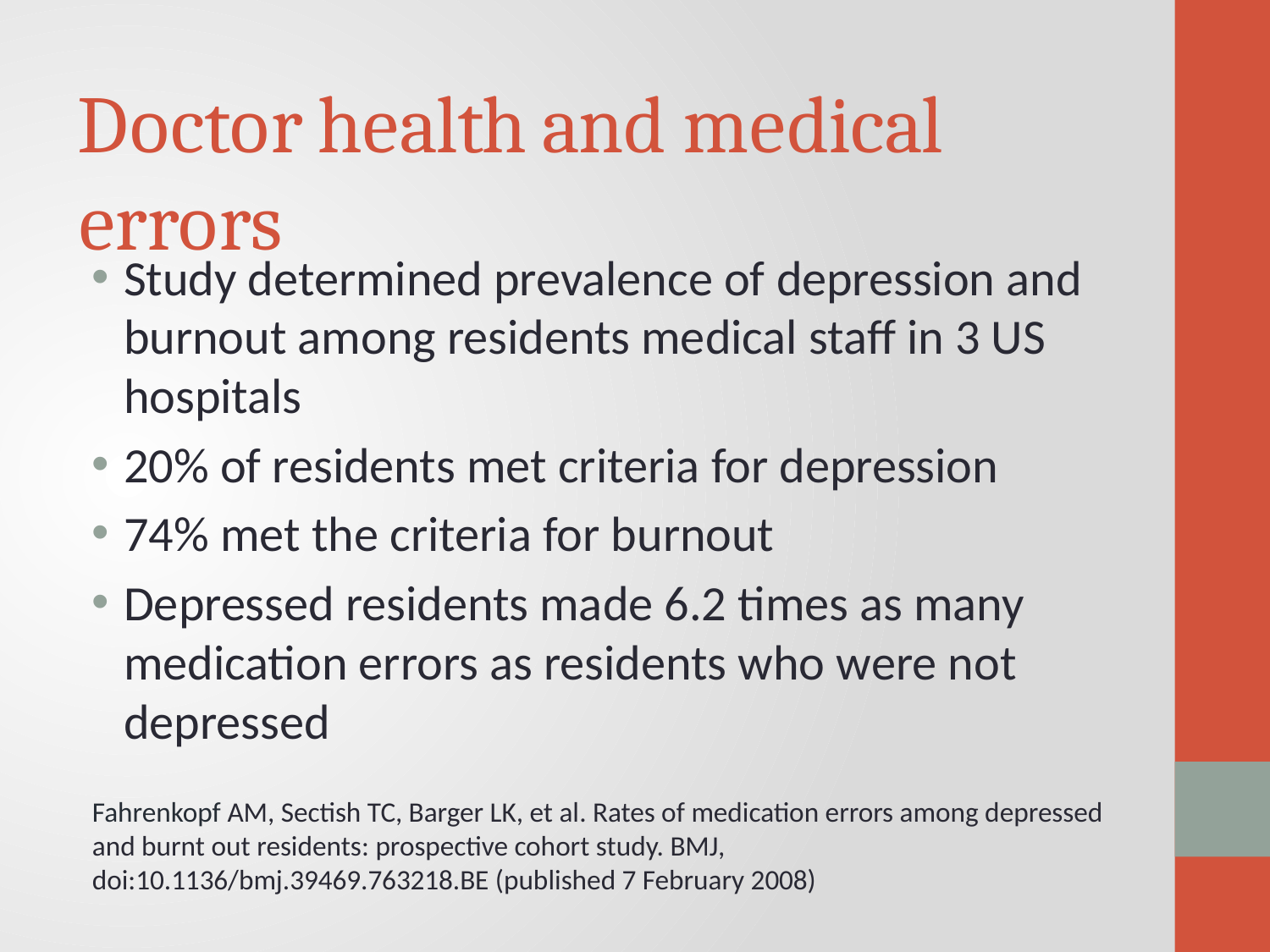

# Doctor health and medical errors

Study determined prevalence of depression and burnout among residents medical staff in 3 US hospitals
20% of residents met criteria for depression
74% met the criteria for burnout
Depressed residents made 6.2 times as many medication errors as residents who were not depressed

Fahrenkopf AM, Sectish TC, Barger LK, et al. Rates of medication errors among depressed and burnt out residents: prospective cohort study. BMJ, doi:10.1136/bmj.39469.763218.BE (published 7 February 2008)